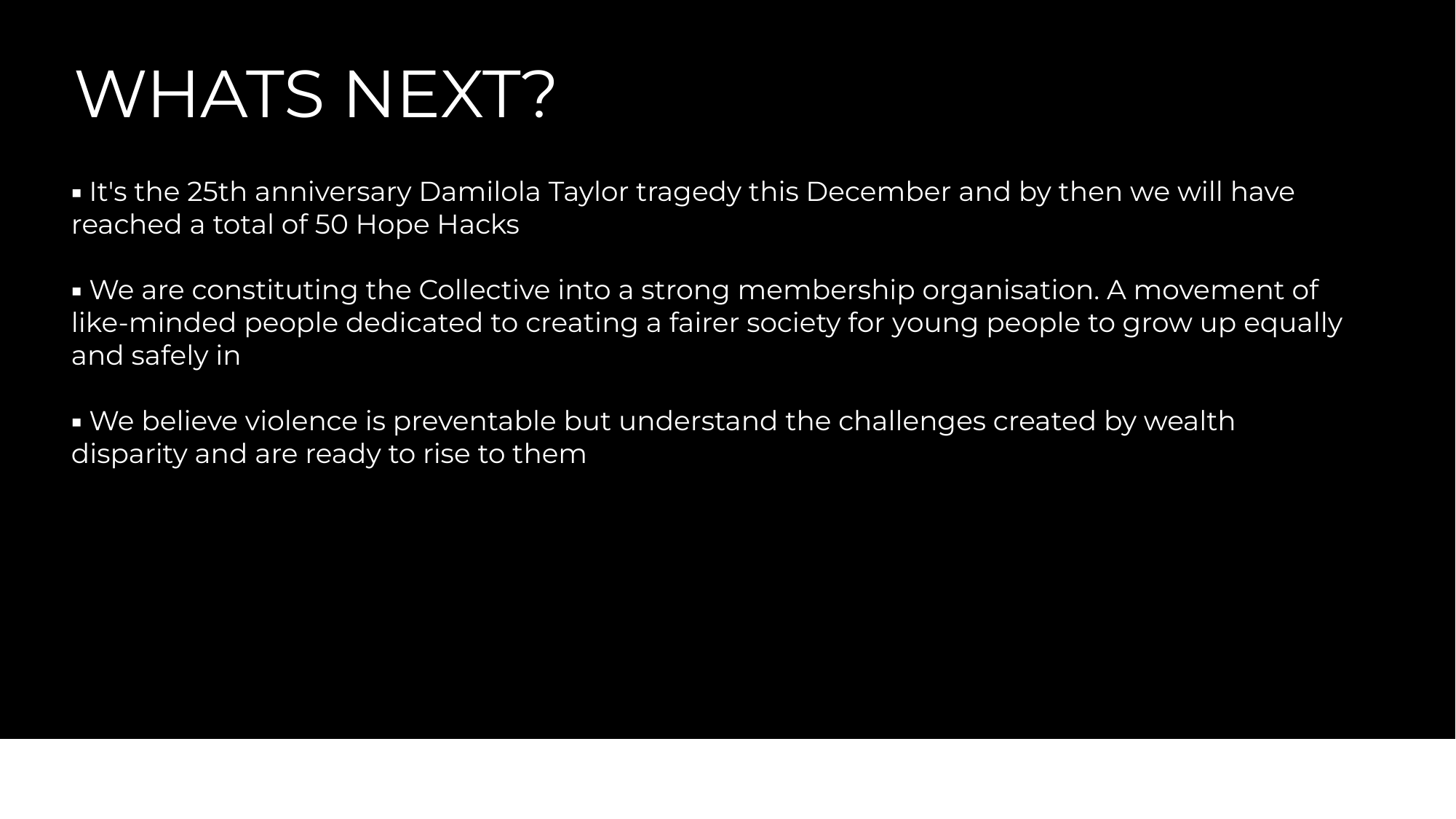

WHATS NEXT?
▪︎ It's the 25th anniversary Damilola Taylor tragedy this December and by then we will have reached a total of 50 Hope Hacks

▪︎ We are constituting the Collective into a strong membership organisation. A movement of like-minded people dedicated to creating a fairer society for young people to grow up equally and safely in

▪︎ We believe violence is preventable but understand the challenges created by wealth disparity and are ready to rise to them